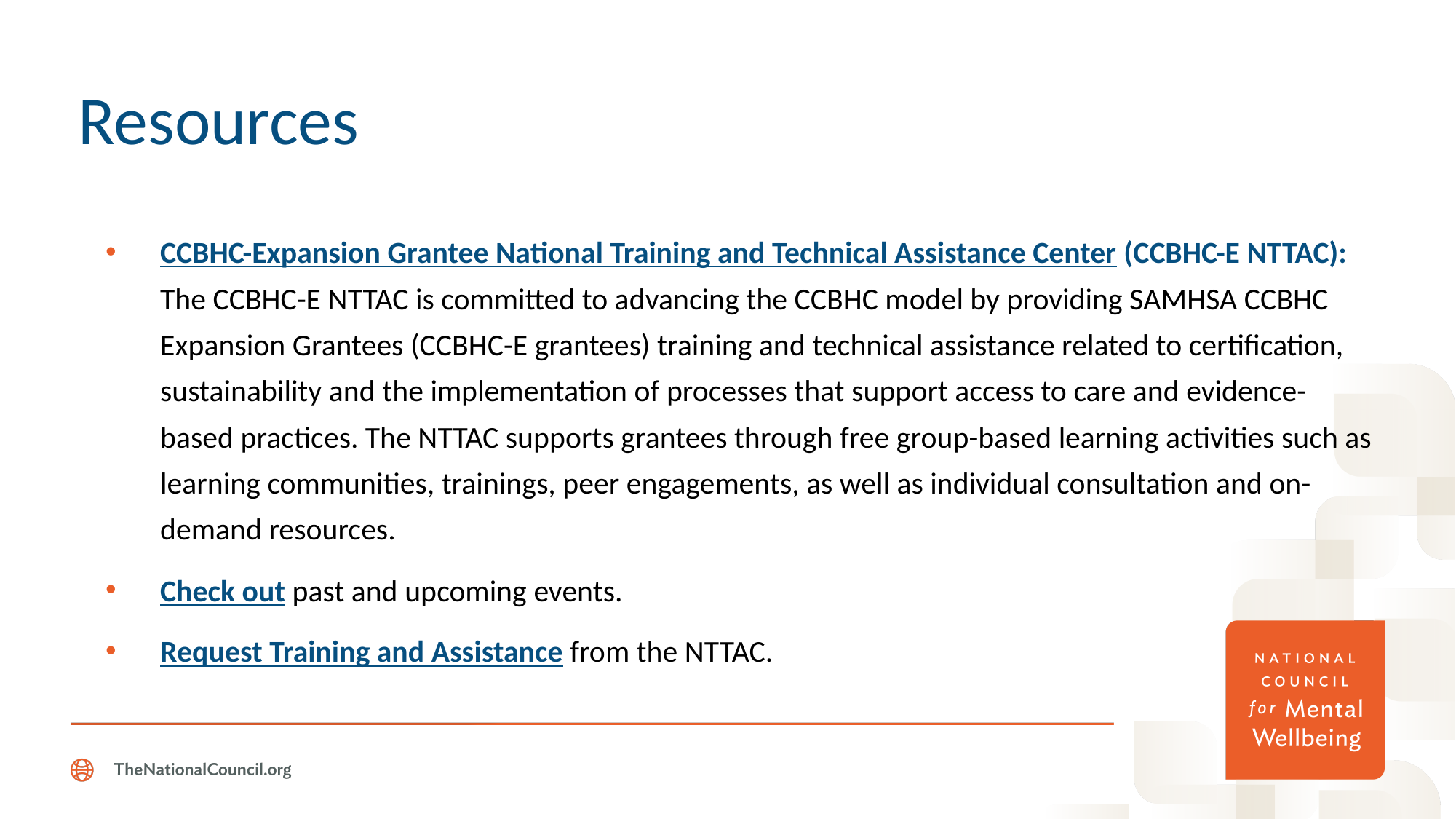

# Resources
CCBHC-Expansion Grantee National Training and Technical Assistance Center (CCBHC-E NTTAC): The CCBHC-E NTTAC is committed to advancing the CCBHC model by providing SAMHSA CCBHC Expansion Grantees (CCBHC-E grantees) training and technical assistance related to certification, sustainability and the implementation of processes that support access to care and evidence-based practices. The NTTAC supports grantees through free group-based learning activities such as learning communities, trainings, peer engagements, as well as individual consultation and on-demand resources.
Check out past and upcoming events.
Request Training and Assistance from the NTTAC.